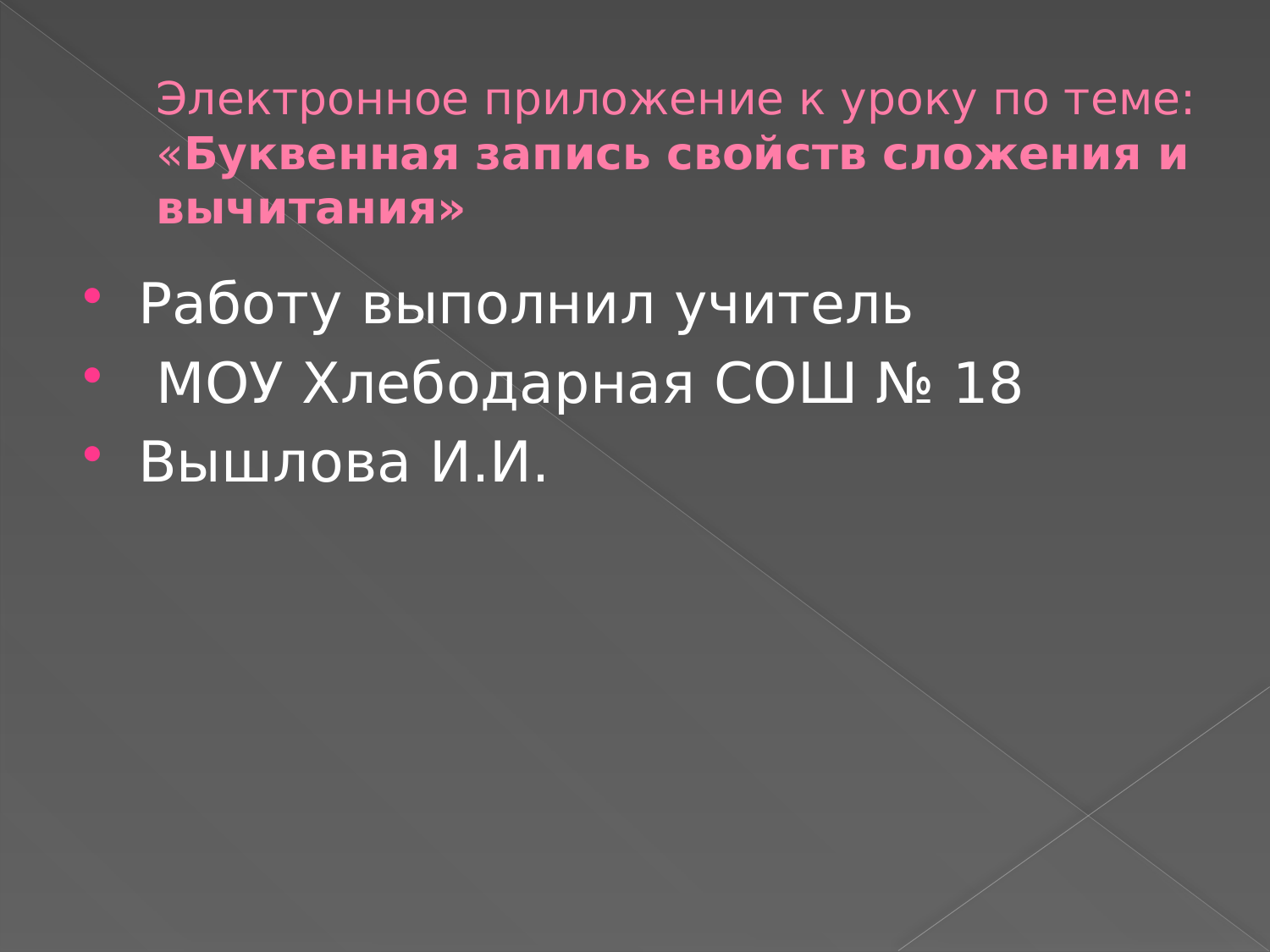

# Электронное приложение к уроку по теме: «Буквенная запись свойств сложения и вычитания»
Работу выполнил учитель
 МОУ Хлебодарная СОШ № 18
Вышлова И.И.